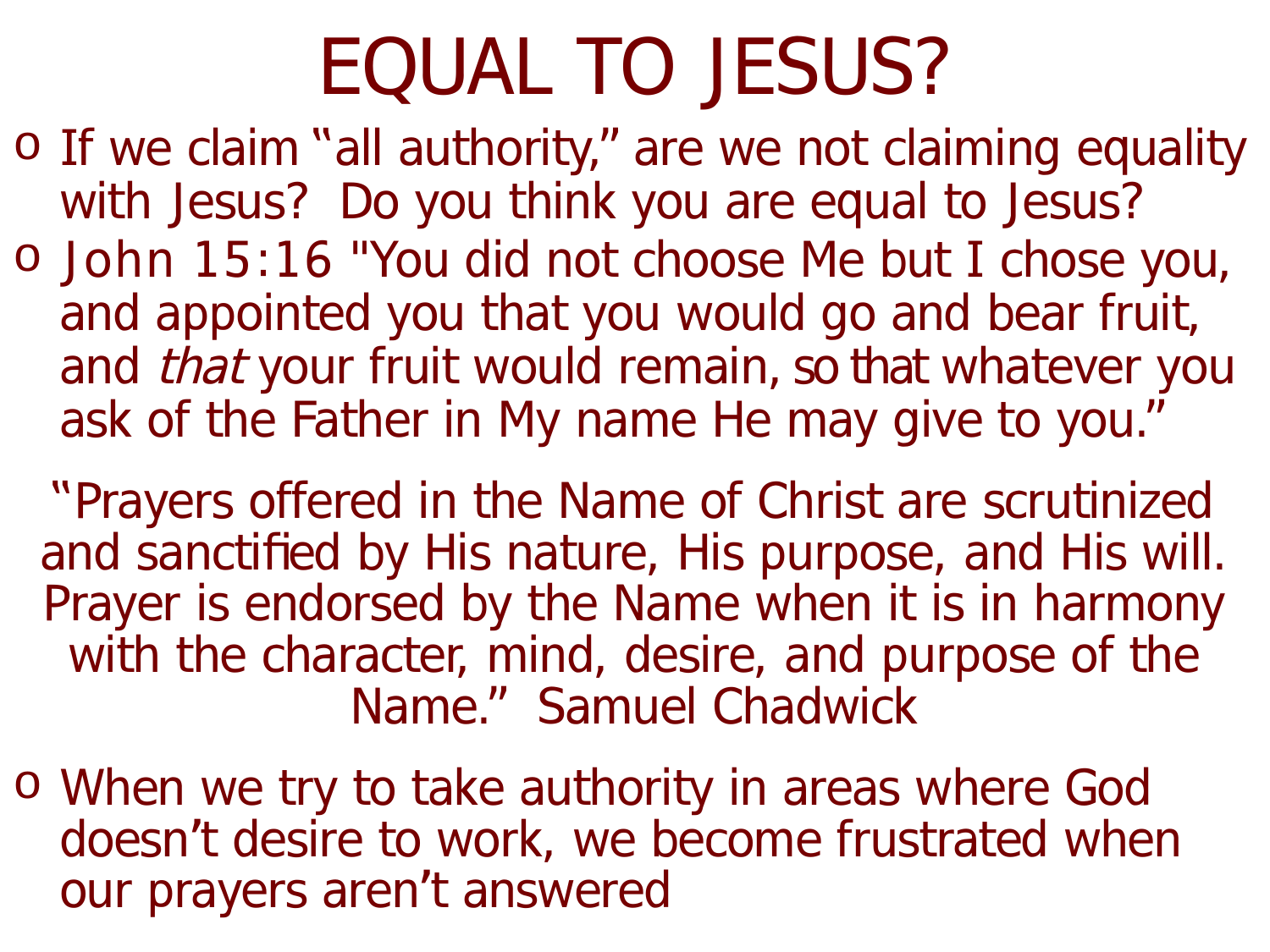

# EQUAL TO JESUS?
If we claim “all authority,” are we not claiming equality with Jesus?  Do you think you are equal to Jesus?
John 15:16 "You did not choose Me but I chose you, and appointed you that you would go and bear fruit, and that your fruit would remain, so that whatever you ask of the Father in My name He may give to you.”

“Prayers offered in the Name of Christ are scrutinized and sanctified by His nature, His purpose, and His will. Prayer is endorsed by the Name when it is in harmony with the character, mind, desire, and purpose of the Name.”  Samuel Chadwick

When we try to take authority in areas where God doesn’t desire to work, we become frustrated when our prayers aren’t answered